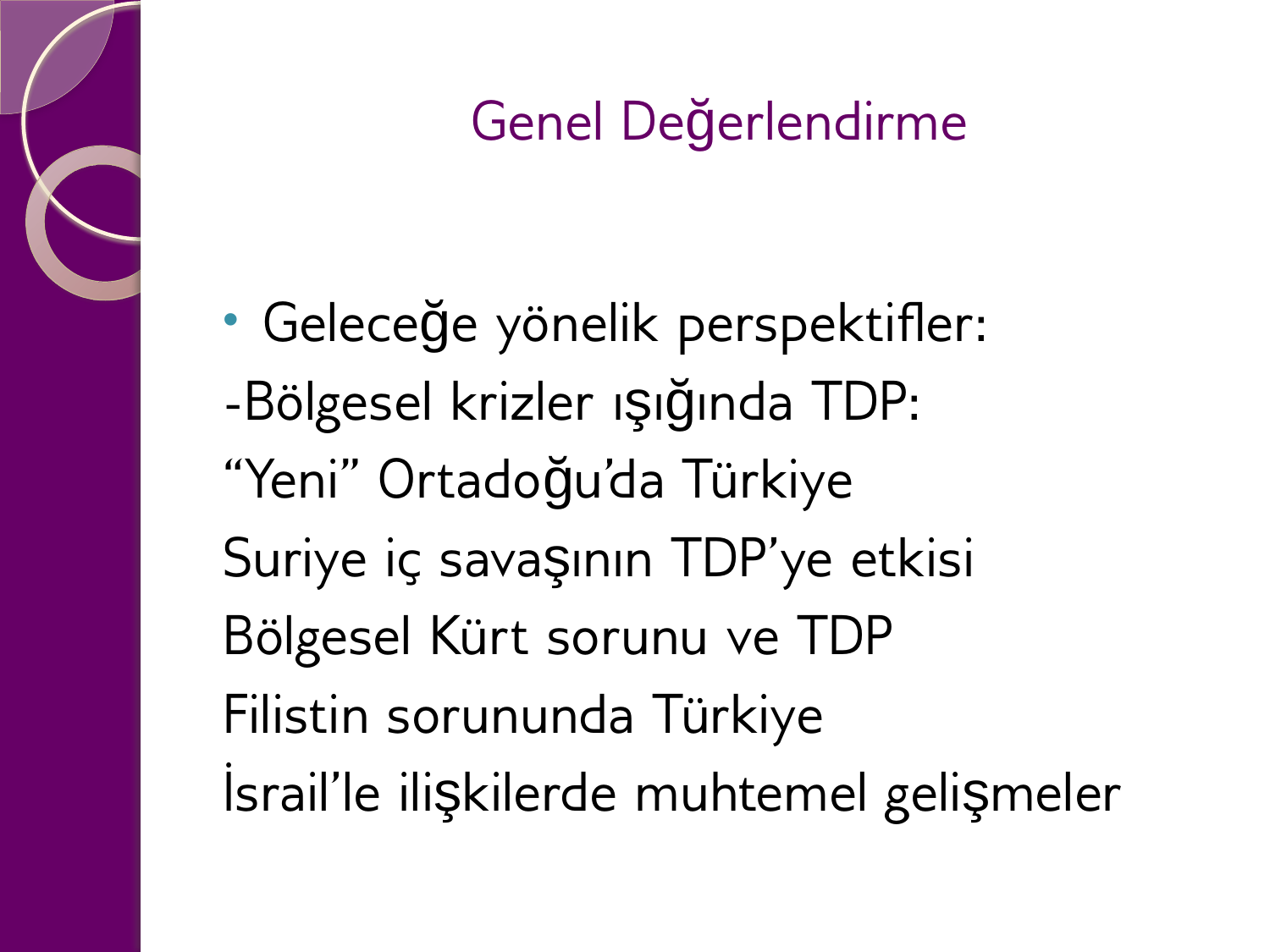

# Genel Değerlendirme

Geleceğe yönelik perspektifler:
-Bölgesel krizler ışığında TDP:
“Yeni” Ortadoğu’da Türkiye
Suriye iç savaşının TDP’ye etkisi
Bölgesel Kürt sorunu ve TDP
Filistin sorununda Türkiye
İsrail’le ilişkilerde muhtemel gelişmeler